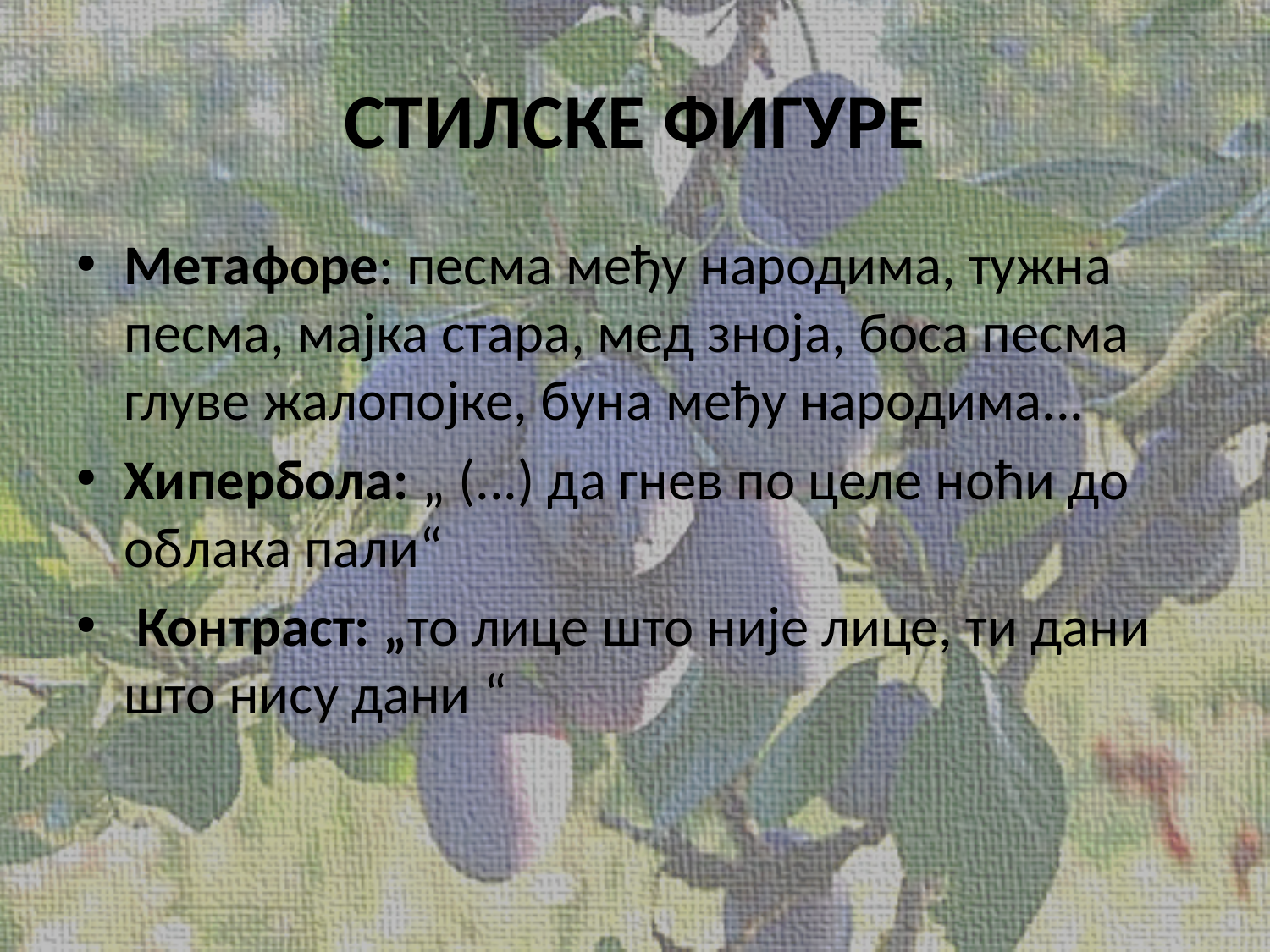

# СТИЛСКЕ ФИГУРЕ
Метафоре: песма међу народима, тужна песма, мајка стара, мед зноја, боса песма глуве жалопојке, буна међу народима...
Хипербола: „ (...) да гнев по целе ноћи до облака пали“
 Контраст: „то лице што није лице, ти дани што нису дани “